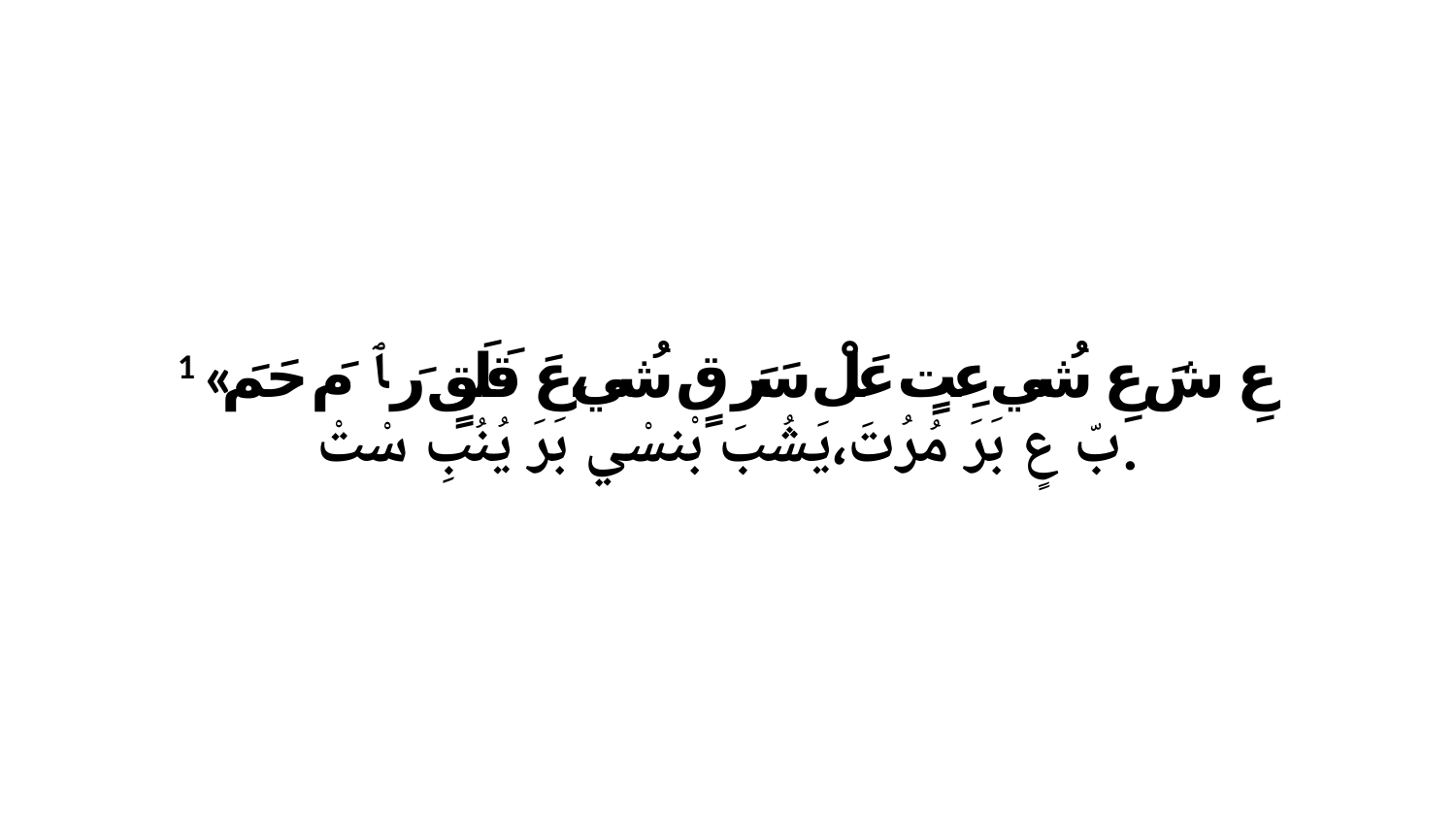

1 «عِ شَ عِ شُي عِتٍ عَلْ سَرَ قٍ شُي،عَ قَلَقٍ رَ ﭑ مَ حَمَ بّ عٍ بَرَ مُرُتَ،يَشُبَ بْنسْي بَرَ يُنُبِ سْتْ.